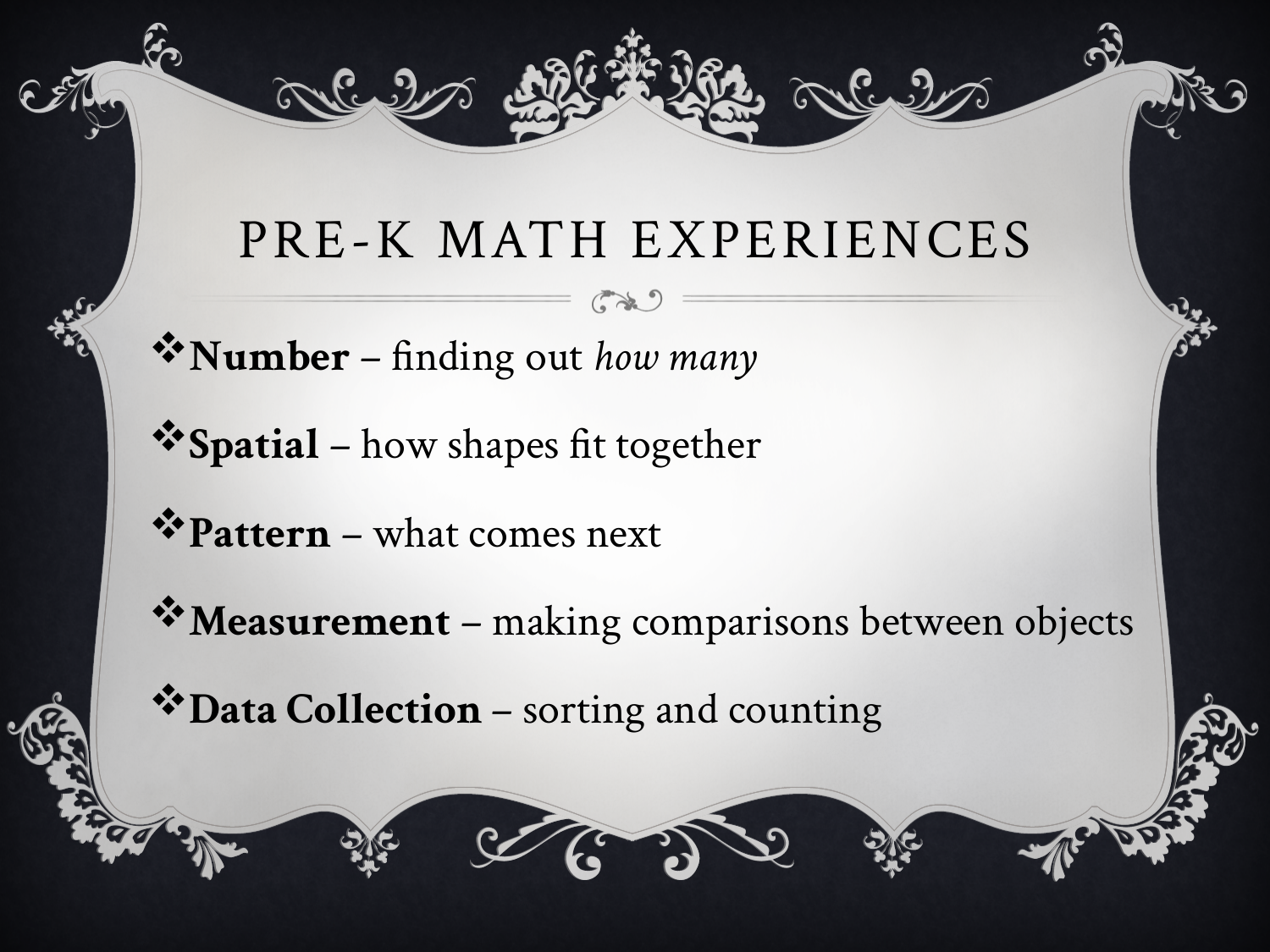

# Pre-K Math Experiences
Number – finding out how many
Spatial – how shapes fit together
Pattern – what comes next
Measurement – making comparisons between objects
Data Collection – sorting and counting